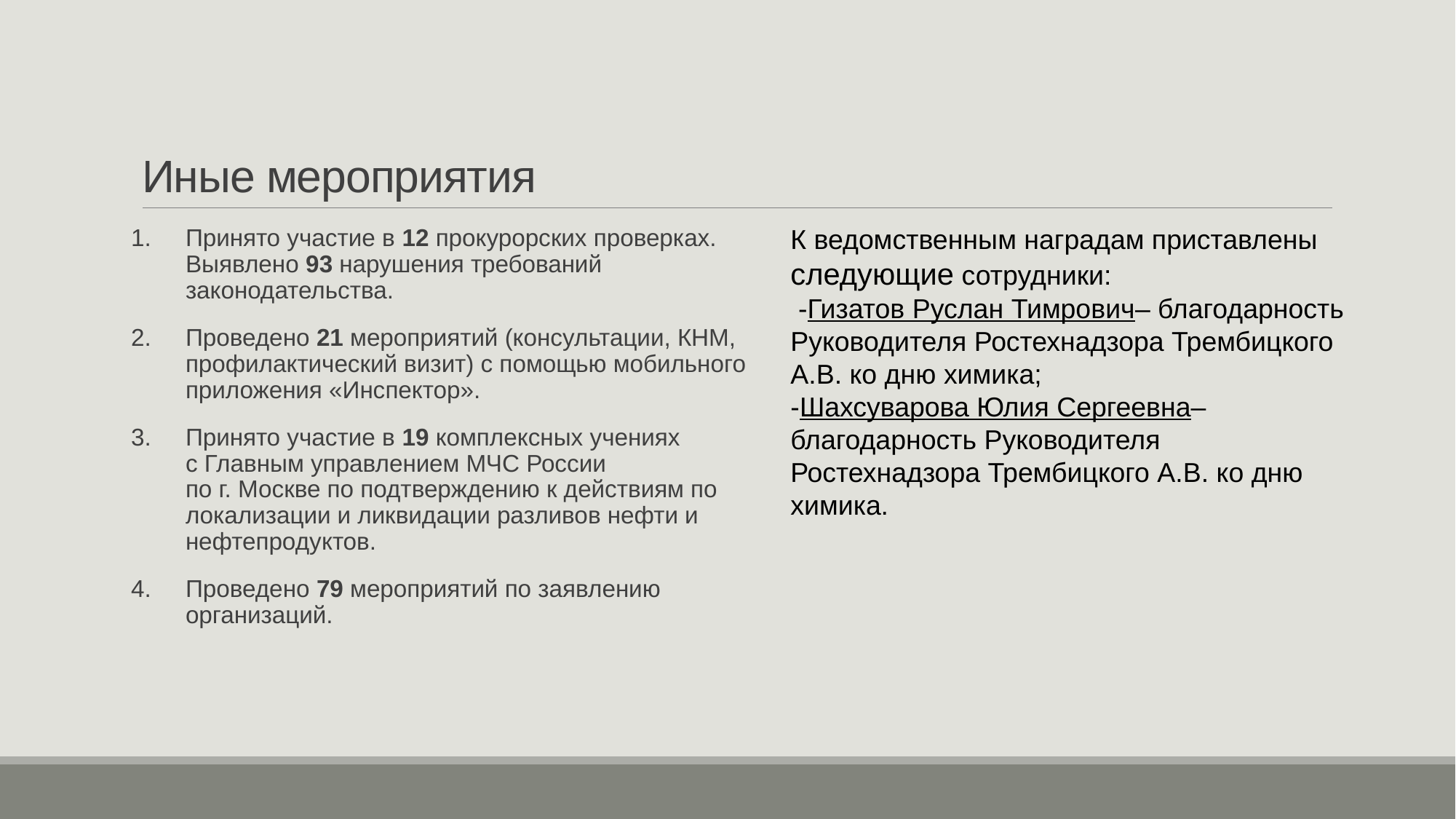

# Иные мероприятия
К ведомственным наградам приставлены следующие сотрудники:
 -Гизатов Руслан Тимрович– благодарность Руководителя Ростехнадзора Трембицкого А.В. ко дню химика;
-Шахсуварова Юлия Сергеевна– благодарность Руководителя Ростехнадзора Трембицкого А.В. ко дню химика.
Принято участие в 12 прокурорских проверках. Выявлено 93 нарушения требований законодательства.
Проведено 21 мероприятий (консультации, КНМ, профилактический визит) с помощью мобильного приложения «Инспектор».
Принято участие в 19 комплексных учениях
с Главным управлением МЧС России
по г. Москве по подтверждению к действиям по локализации и ликвидации разливов нефти и нефтепродуктов.
Проведено 79 мероприятий по заявлению организаций.